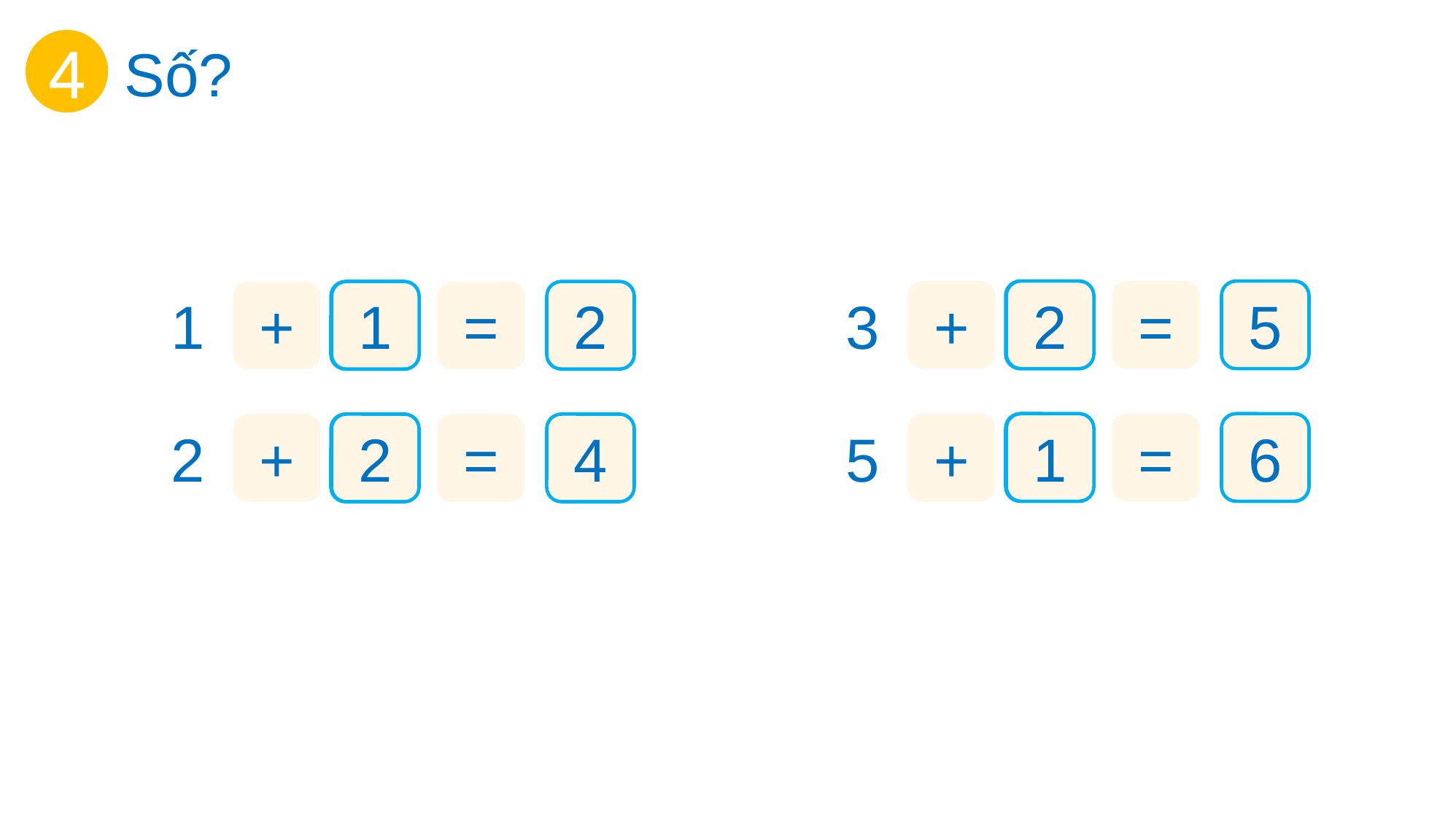

4
Số?
3
+
?
2
=
5
1
+
?
1
=
2
5
+
?
1
=
6
2
+
?
2
=
4